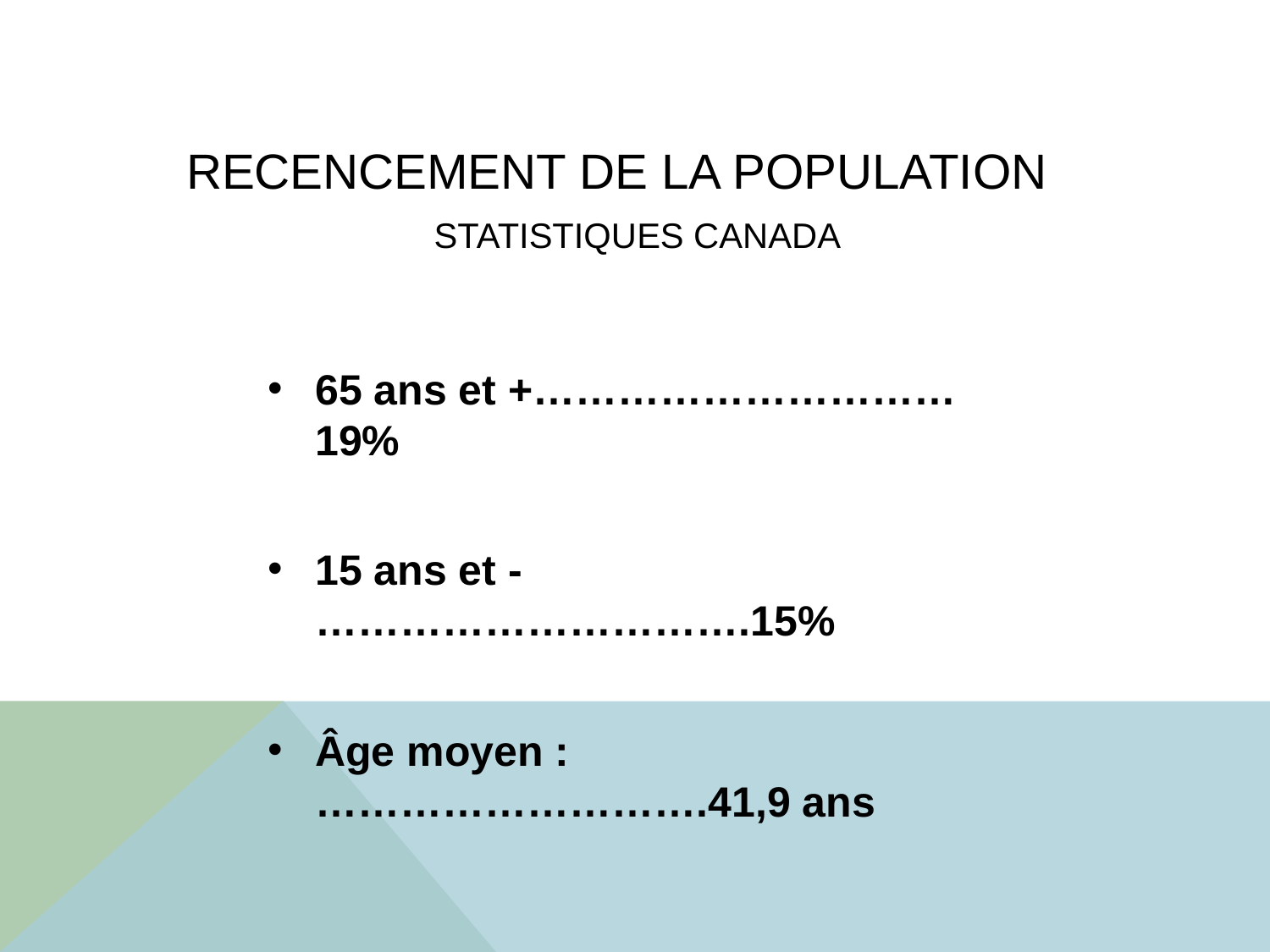

# RECENCEMENT DE LA POPULATION Statistiques Canada
65 ans et +…………………………19%

15 ans et - ………………………….15%

Âge moyen : ……………………….41,9 ans